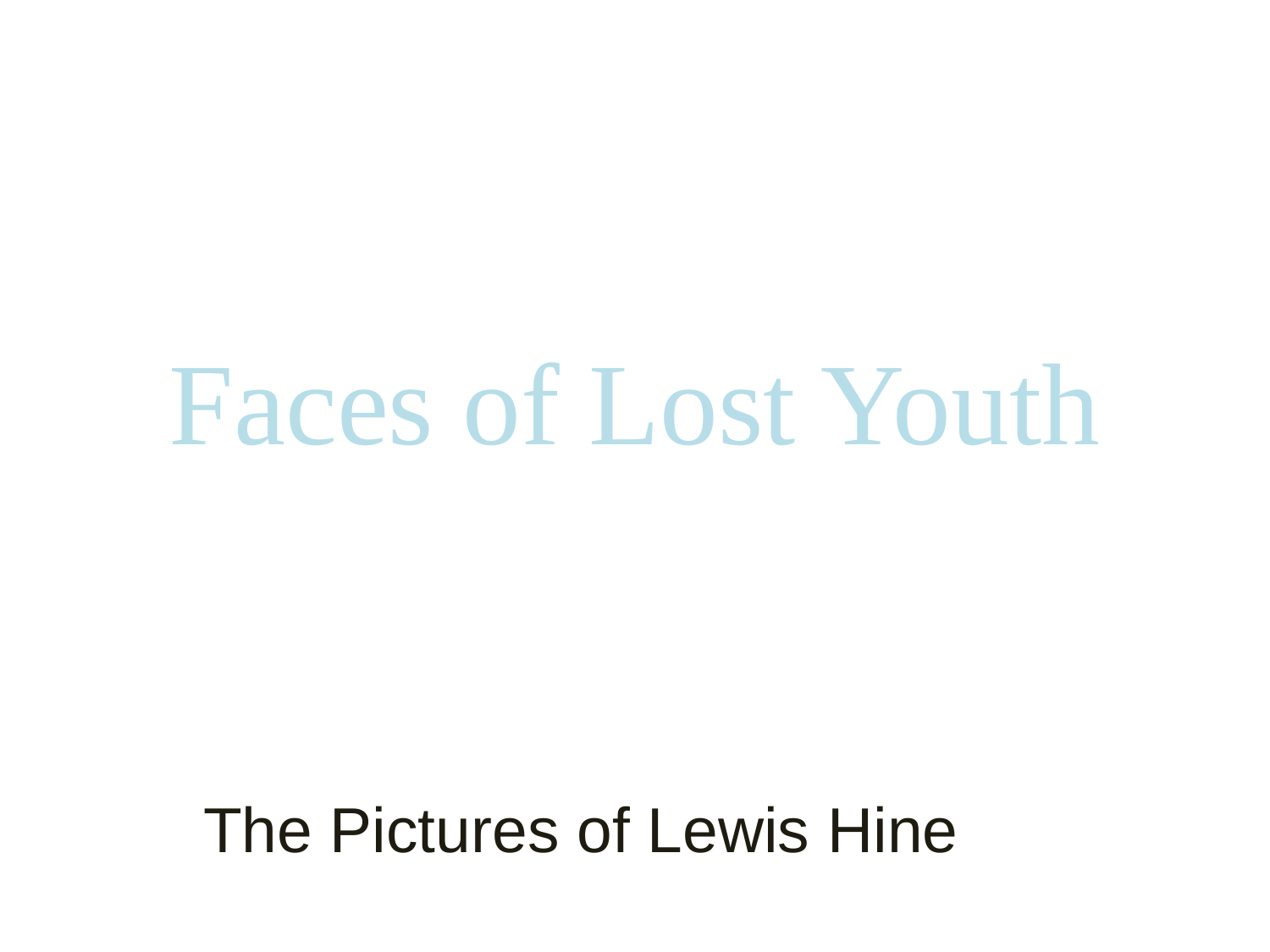

Faces of Lost Youth
The Pictures of Lewis Hine
http://www.historyplace.com/unitedstates/childlabor/